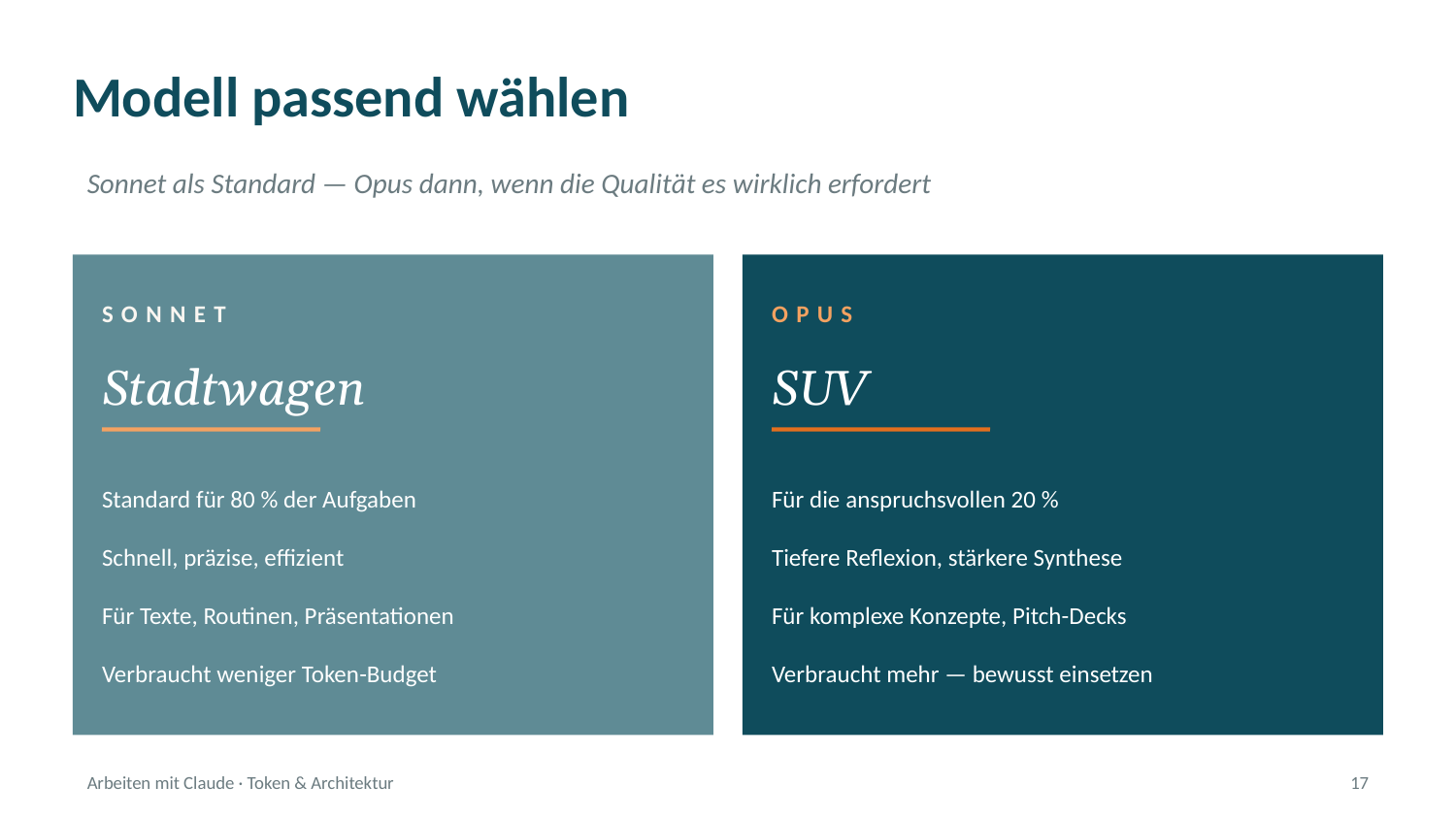

Modell passend wählen
Sonnet als Standard — Opus dann, wenn die Qualität es wirklich erfordert

SONNET
OPUS
Stadtwagen
SUV

Standard für 80 % der Aufgaben

Schnell, präzise, effizient

Für Texte, Routinen, Präsentationen

Verbraucht weniger Token-Budget
Für die anspruchsvollen 20 %

Tiefere Reflexion, stärkere Synthese

Für komplexe Konzepte, Pitch-Decks

Verbraucht mehr — bewusst einsetzen
Arbeiten mit Claude · Token & Architektur
17